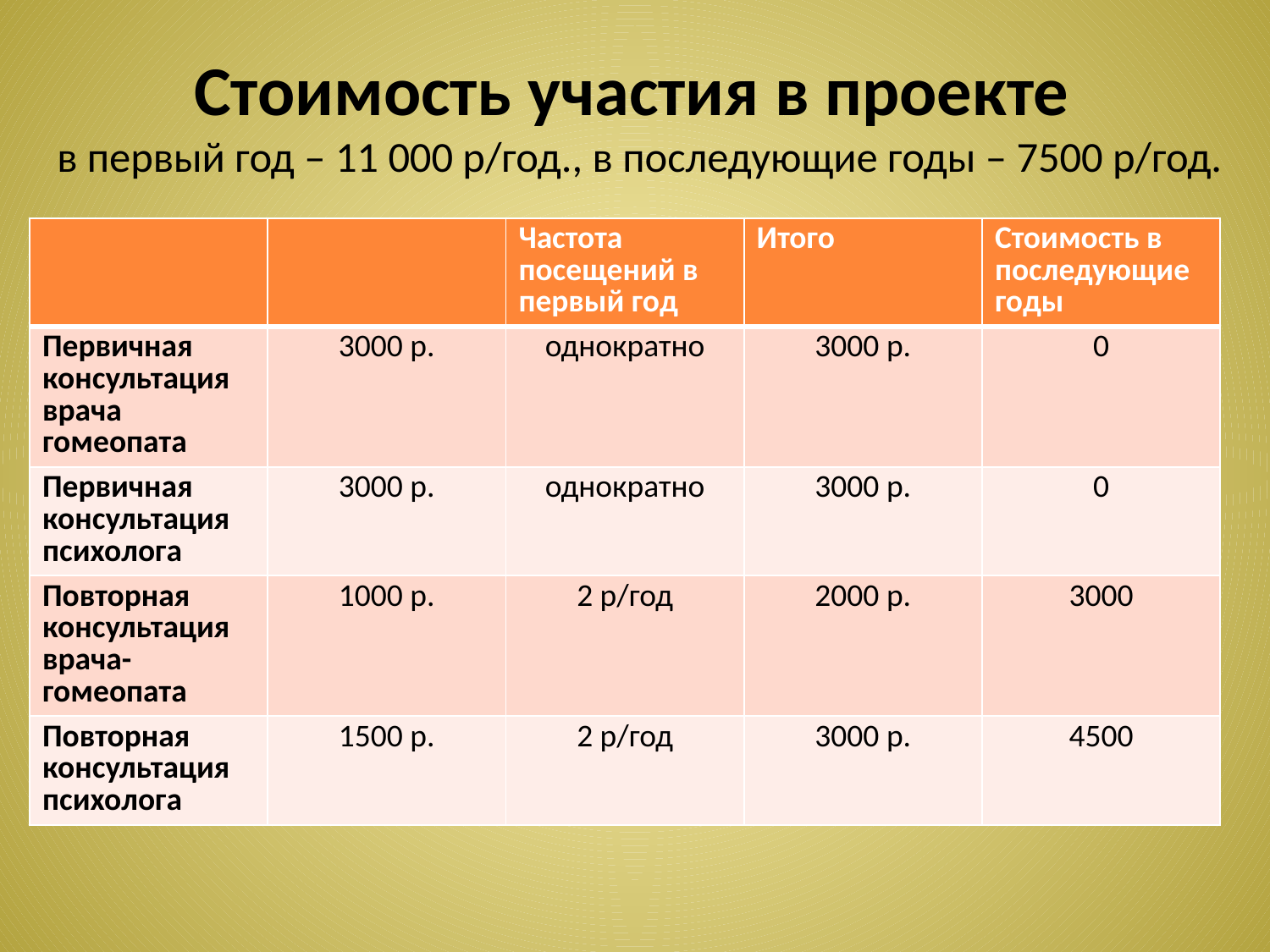

# Стоимость участия в проекте в первый год – 11 000 р/год., в последующие годы – 7500 р/год.
|  |  | Частота посещений в первый год | Итого | Стоимость в последующие годы |
| --- | --- | --- | --- | --- |
| Первичная консультация врача гомеопата | 3000 р. | однократно | 3000 р. | 0 |
| Первичная консультация психолога | 3000 р. | однократно | 3000 р. | 0 |
| Повторная консультация врача-гомеопата | 1000 р. | 2 р/год | 2000 р. | 3000 |
| Повторная консультация психолога | 1500 р. | 2 р/год | 3000 р. | 4500 |